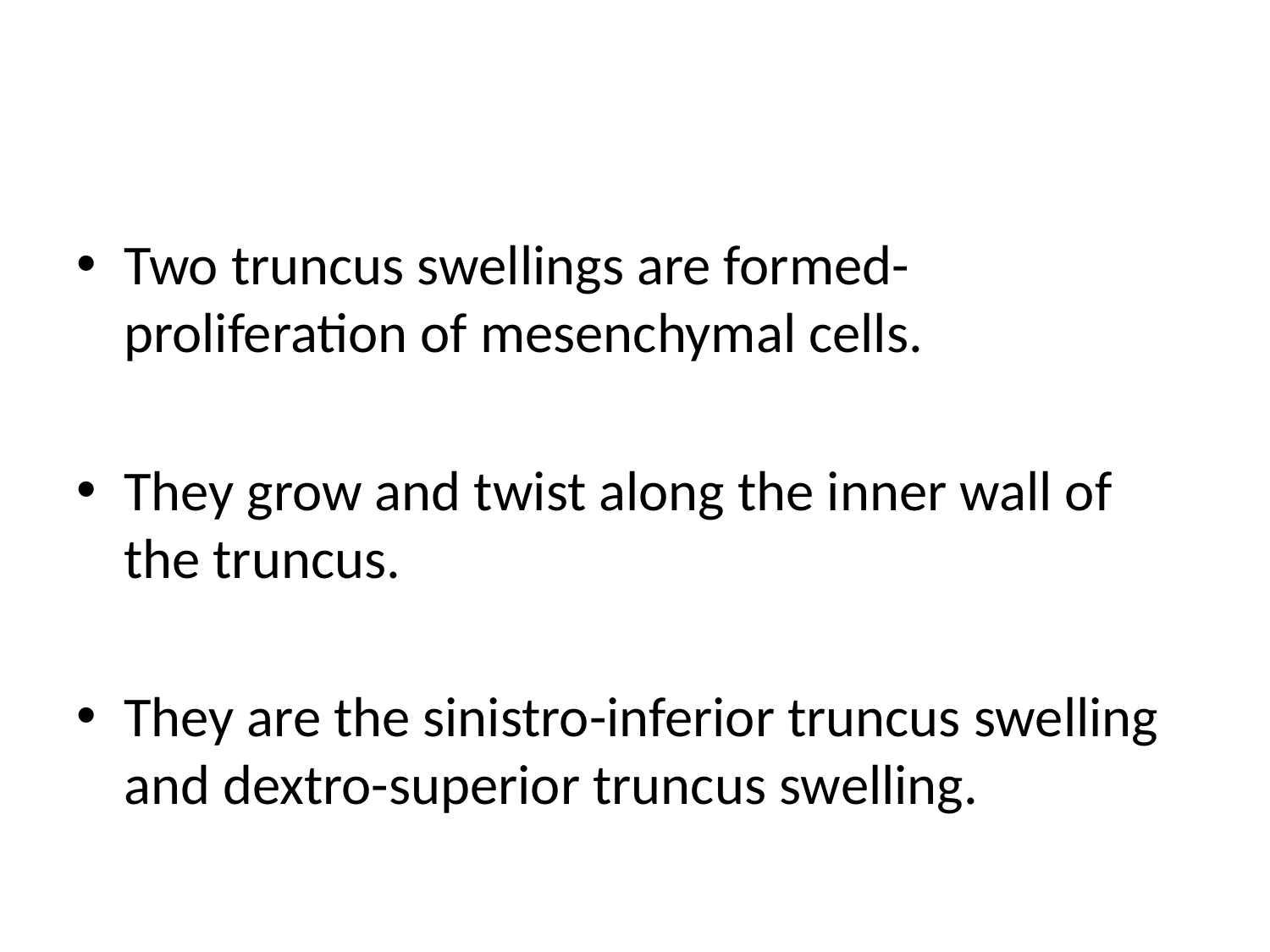

#
Two truncus swellings are formed- proliferation of mesenchymal cells.

They grow and twist along the inner wall of the truncus.

They are the sinistro-inferior truncus swelling and dextro-superior truncus swelling.